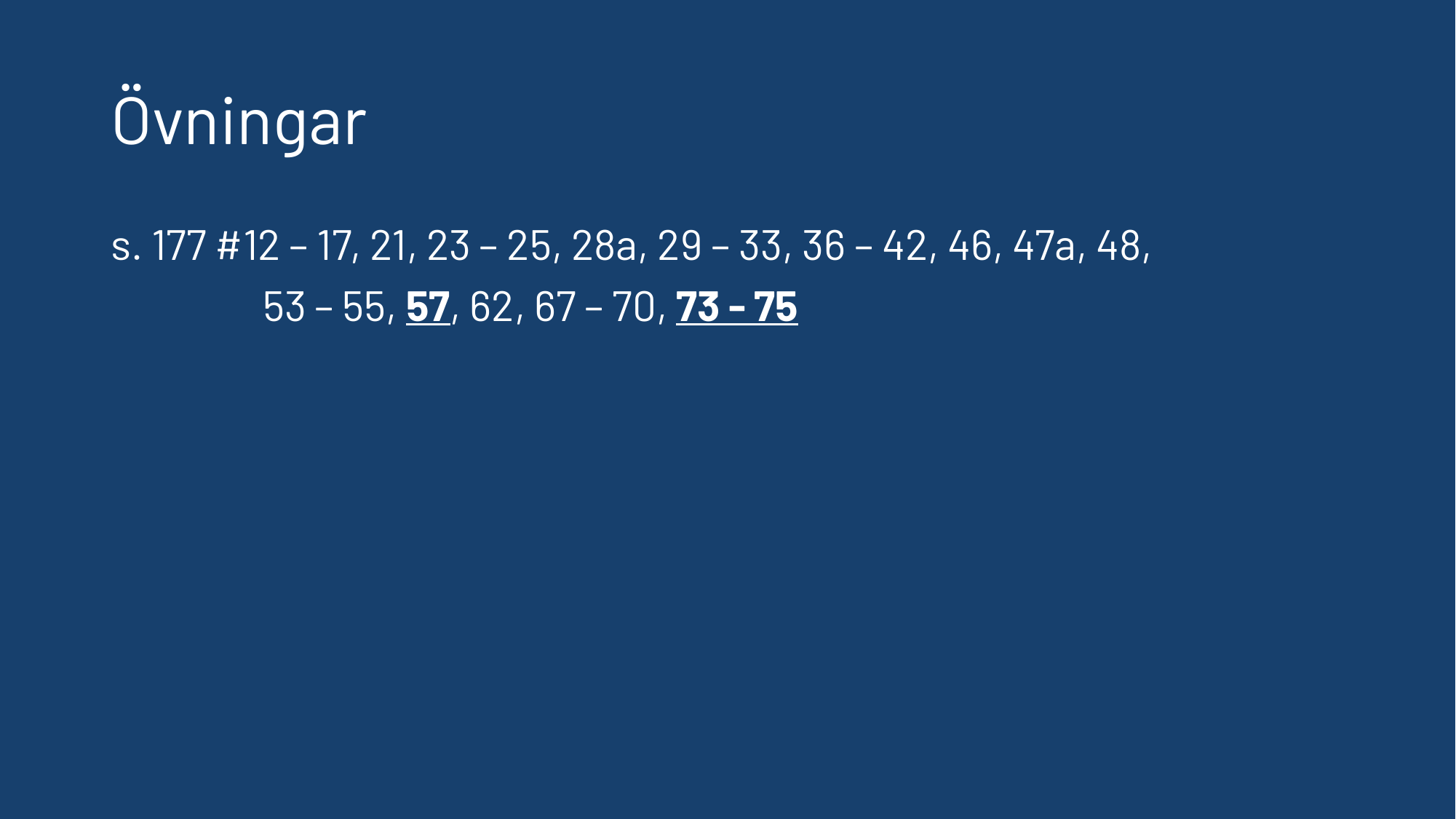

# Övningar
s. 177 #12 – 17, 21, 23 – 25, 28a, 29 – 33, 36 – 42, 46, 47a, 48,
	     53 – 55, 57, 62, 67 – 70, 73 - 75